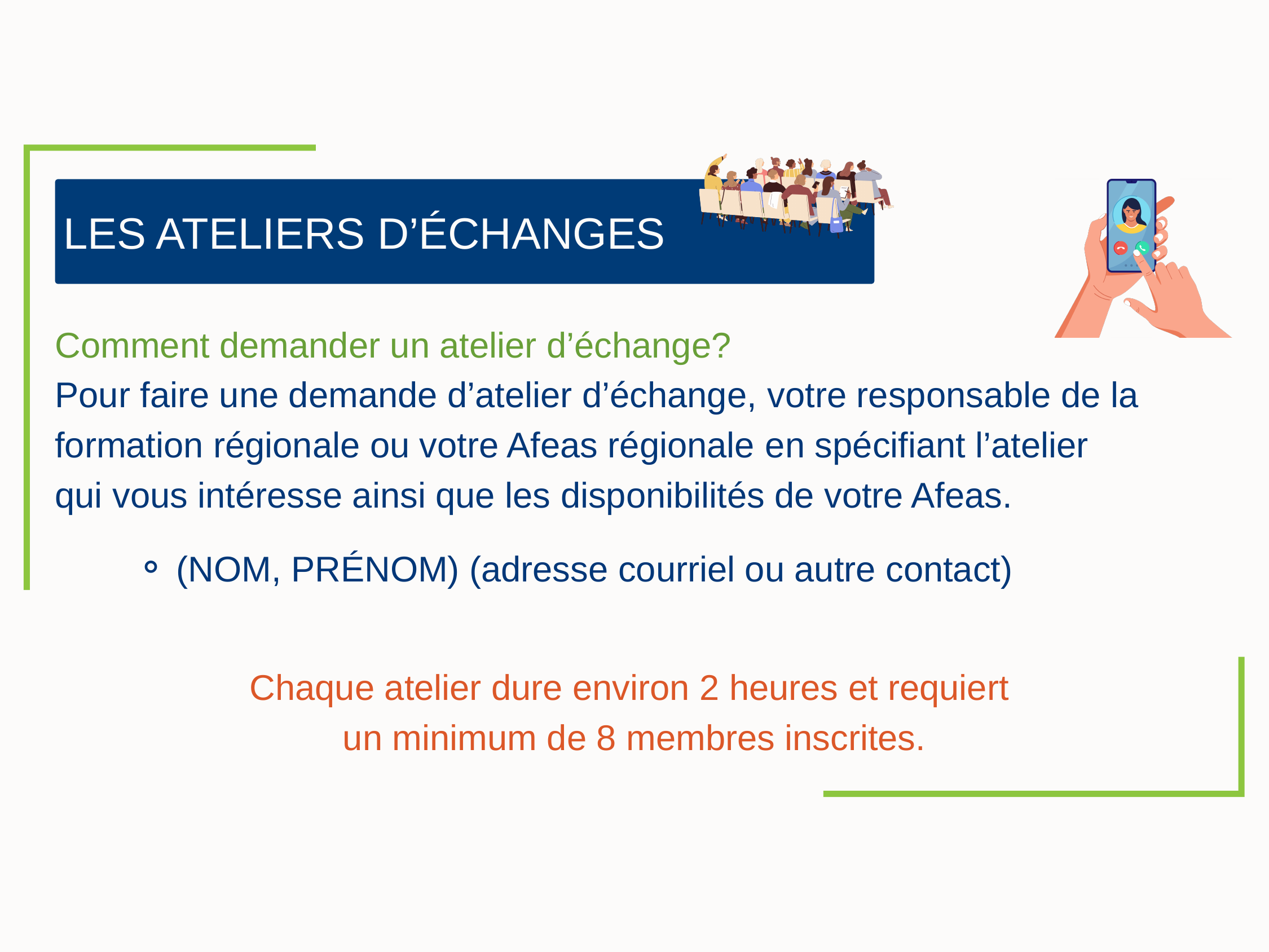

LES ATELIERS D’ÉCHANGES
Comment demander un atelier d’échange?
Pour faire une demande d’atelier d’échange, votre responsable de la formation régionale ou votre Afeas régionale en spécifiant l’atelier qui vous intéresse ainsi que les disponibilités de votre Afeas.

(NOM, PRÉNOM) (adresse courriel ou autre contact)

Chaque atelier dure environ 2 heures et requiert
un minimum de 8 membres inscrites.